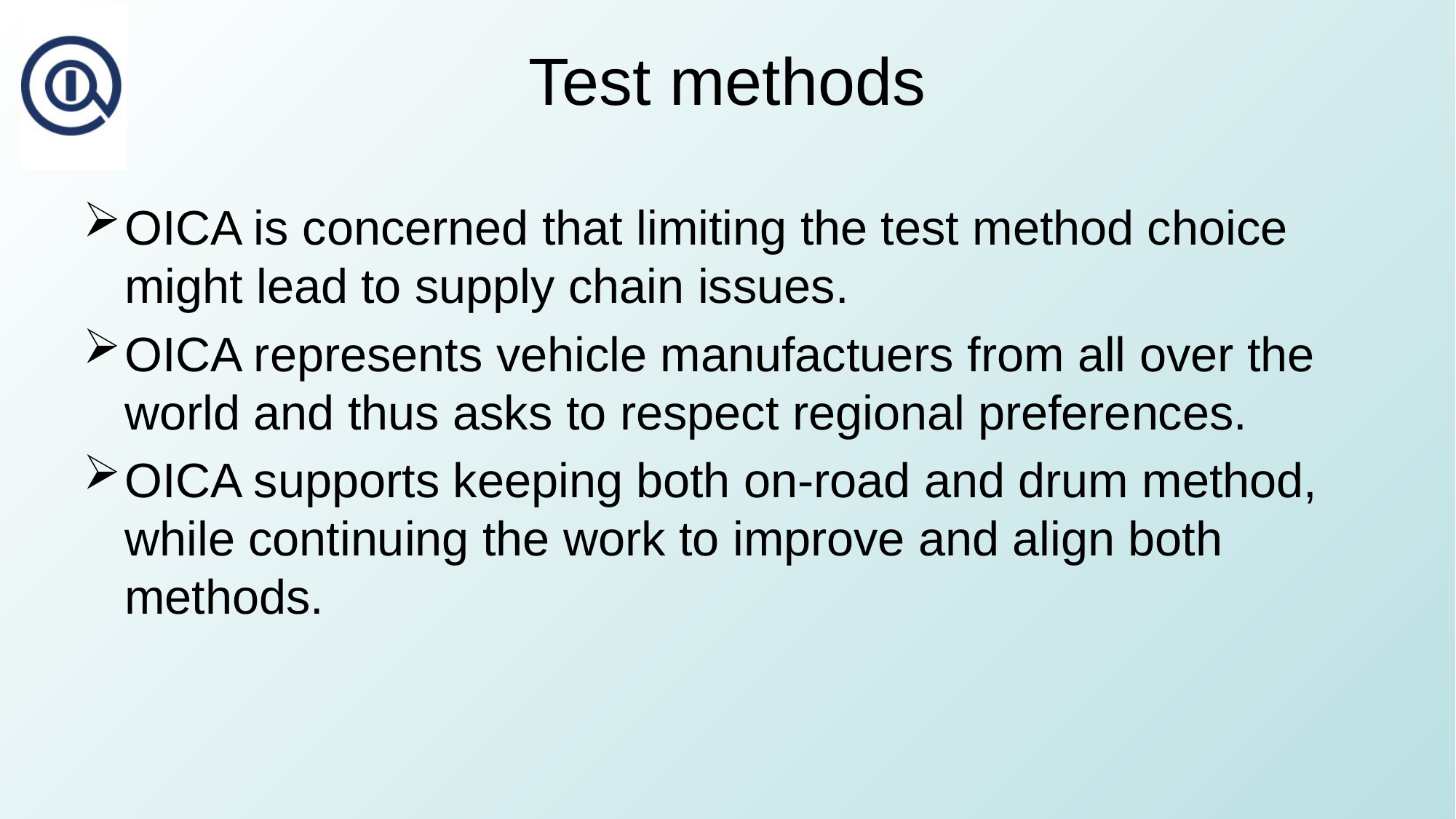

# Test methods
OICA is concerned that limiting the test method choice might lead to supply chain issues.
OICA represents vehicle manufactuers from all over the world and thus asks to respect regional preferences.
OICA supports keeping both on-road and drum method, while continuing the work to improve and align both methods.